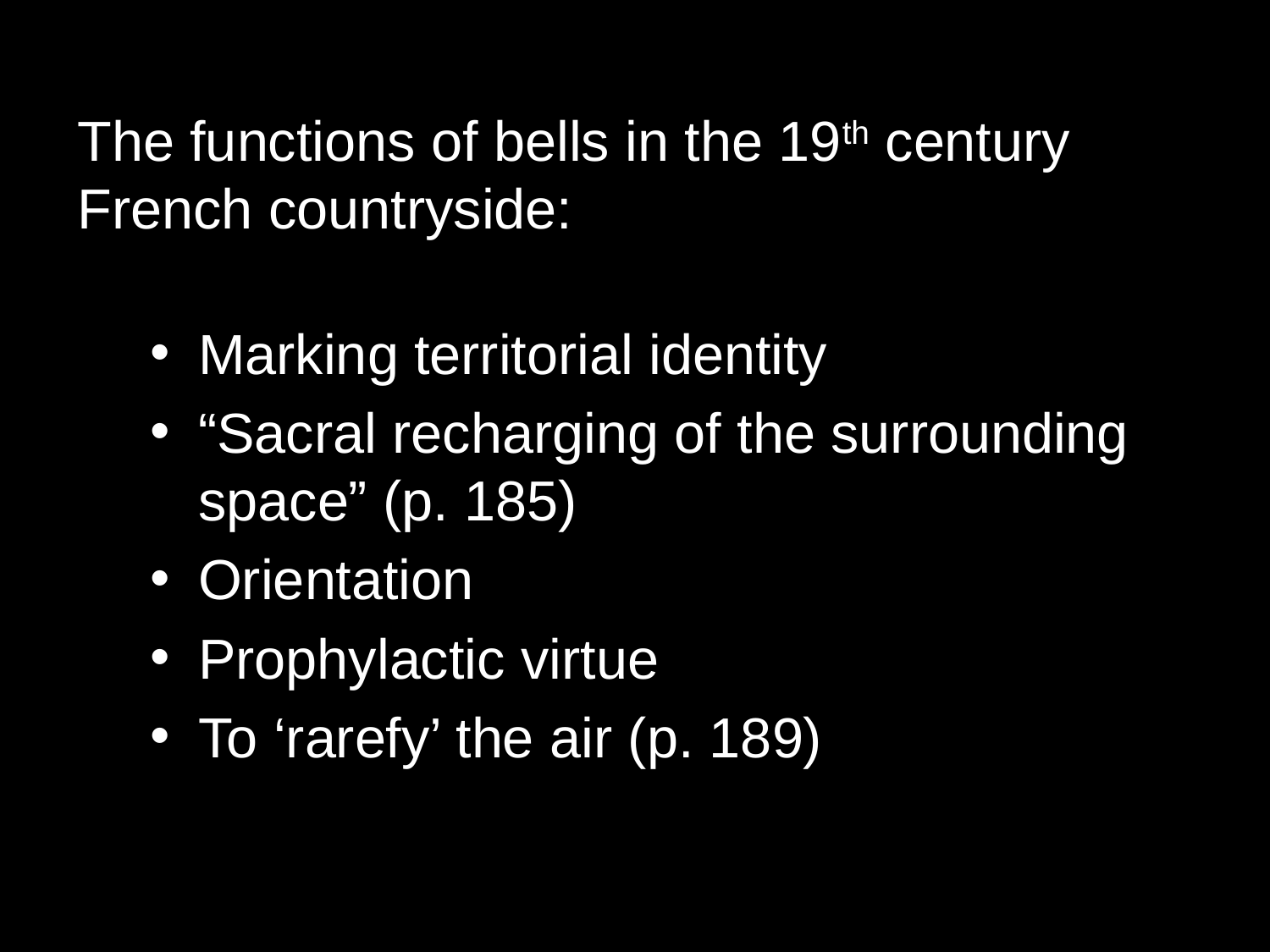

The functions of bells in the 19th century French countryside:
Marking territorial identity
“Sacral recharging of the surrounding space” (p. 185)
Orientation
Prophylactic virtue
To ‘rarefy’ the air (p. 189)